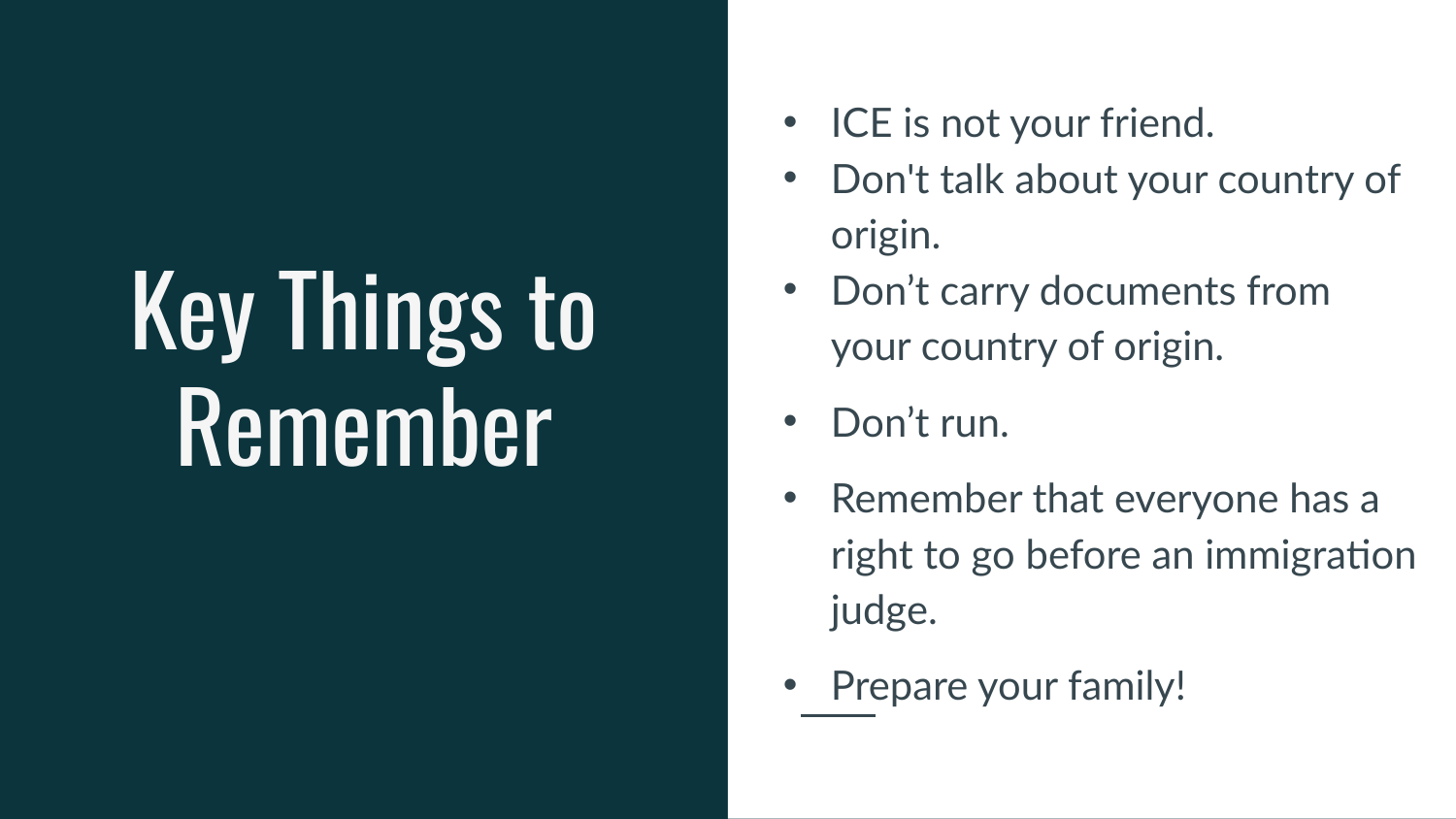

ICE is not your friend.
Don't talk about your country of origin.
Don’t carry documents from your country of origin.
Don’t run.
Remember that everyone has a right to go before an immigration judge.
Prepare your family!
# Key Things to Remember